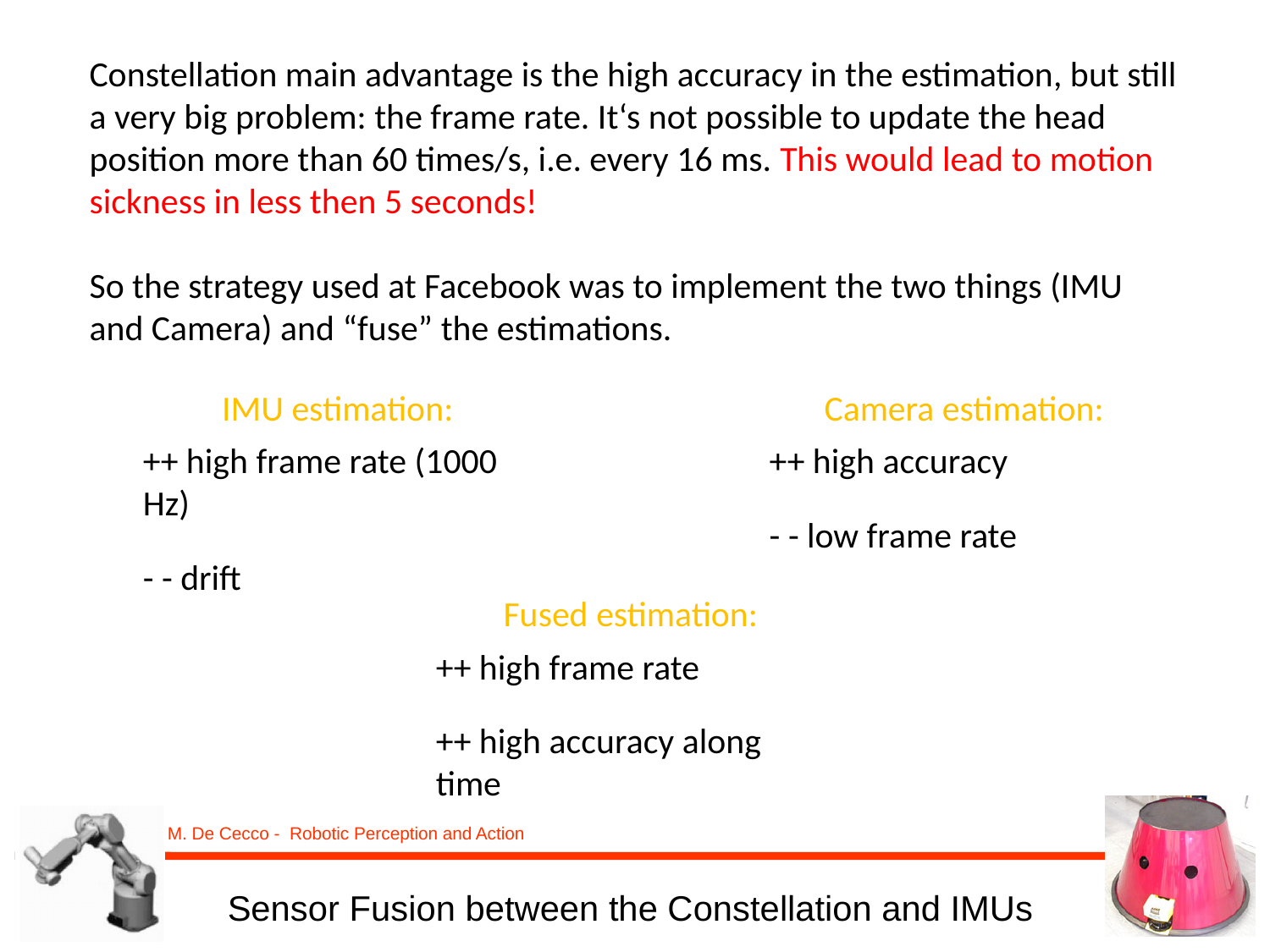

Constellation main advantage is the high accuracy in the estimation, but still a very big problem: the frame rate. It‘s not possible to update the head position more than 60 times/s, i.e. every 16 ms. This would lead to motion sickness in less then 5 seconds!

So the strategy used at Facebook was to implement the two things (IMU and Camera) and “fuse” the estimations.
IMU estimation:
++ high frame rate (1000 Hz)
- - drift
Camera estimation:
++ high accuracy
- - low frame rate
Fused estimation:
++ high frame rate
++ high accuracy along time
Sensor Fusion between the Constellation and IMUs